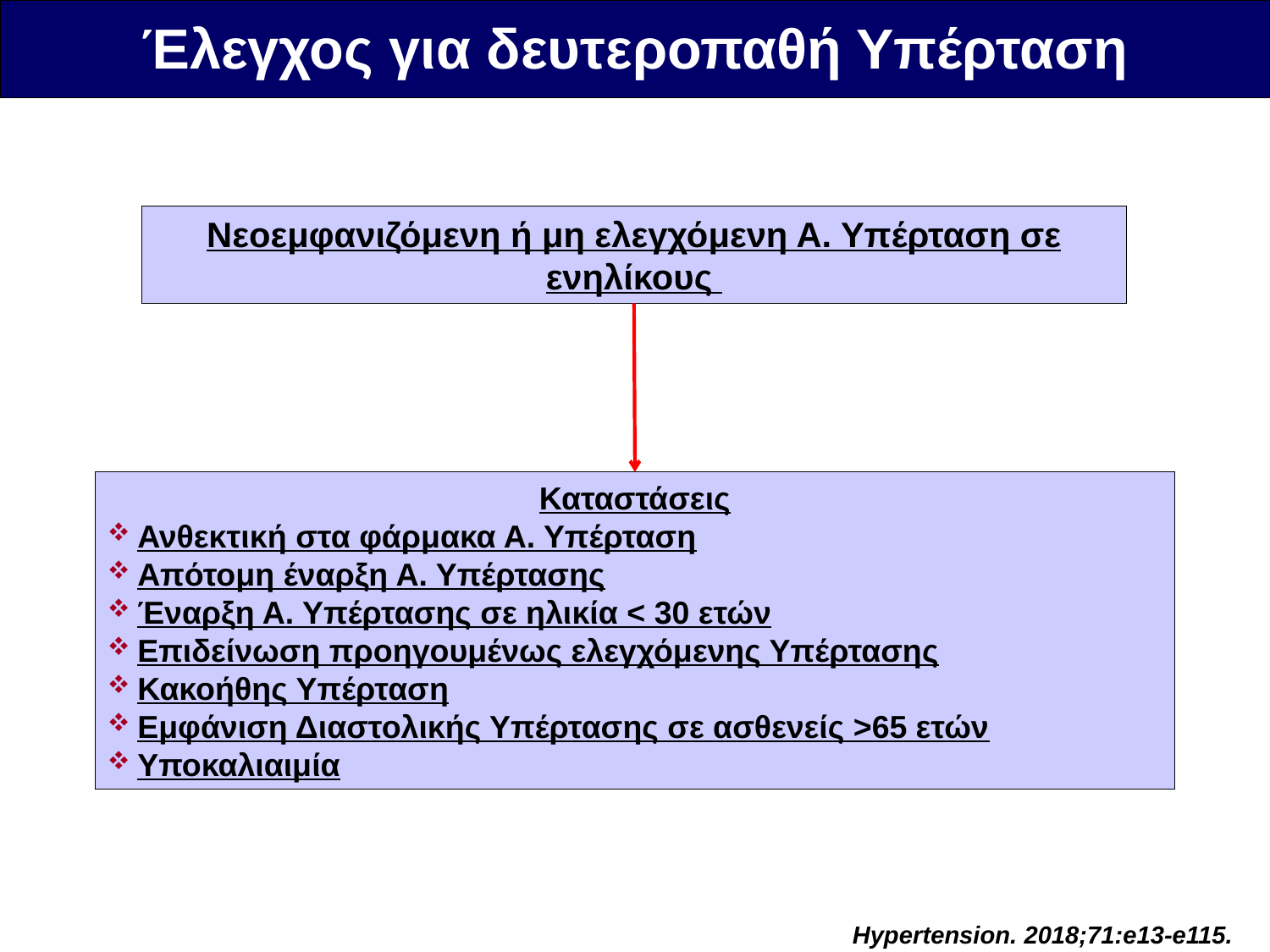

Έλεγχος για δευτεροπαθή Υπέρταση
Νεοεμφανιζόμενη ή μη ελεγχόμενη Α. Υπέρταση σε ενηλίκους
Καταστάσεις
Ανθεκτική στα φάρμακα Α. Υπέρταση
Απότομη έναρξη Α. Υπέρτασης
Έναρξη Α. Υπέρτασης σε ηλικία < 30 ετών
Επιδείνωση προηγουμένως ελεγχόμενης Υπέρτασης
Κακοήθης Υπέρταση
Εμφάνιση Διαστολικής Υπέρτασης σε ασθενείς >65 ετών
Υποκαλιαιμία
Hypertension. 2018;71:e13-e115.